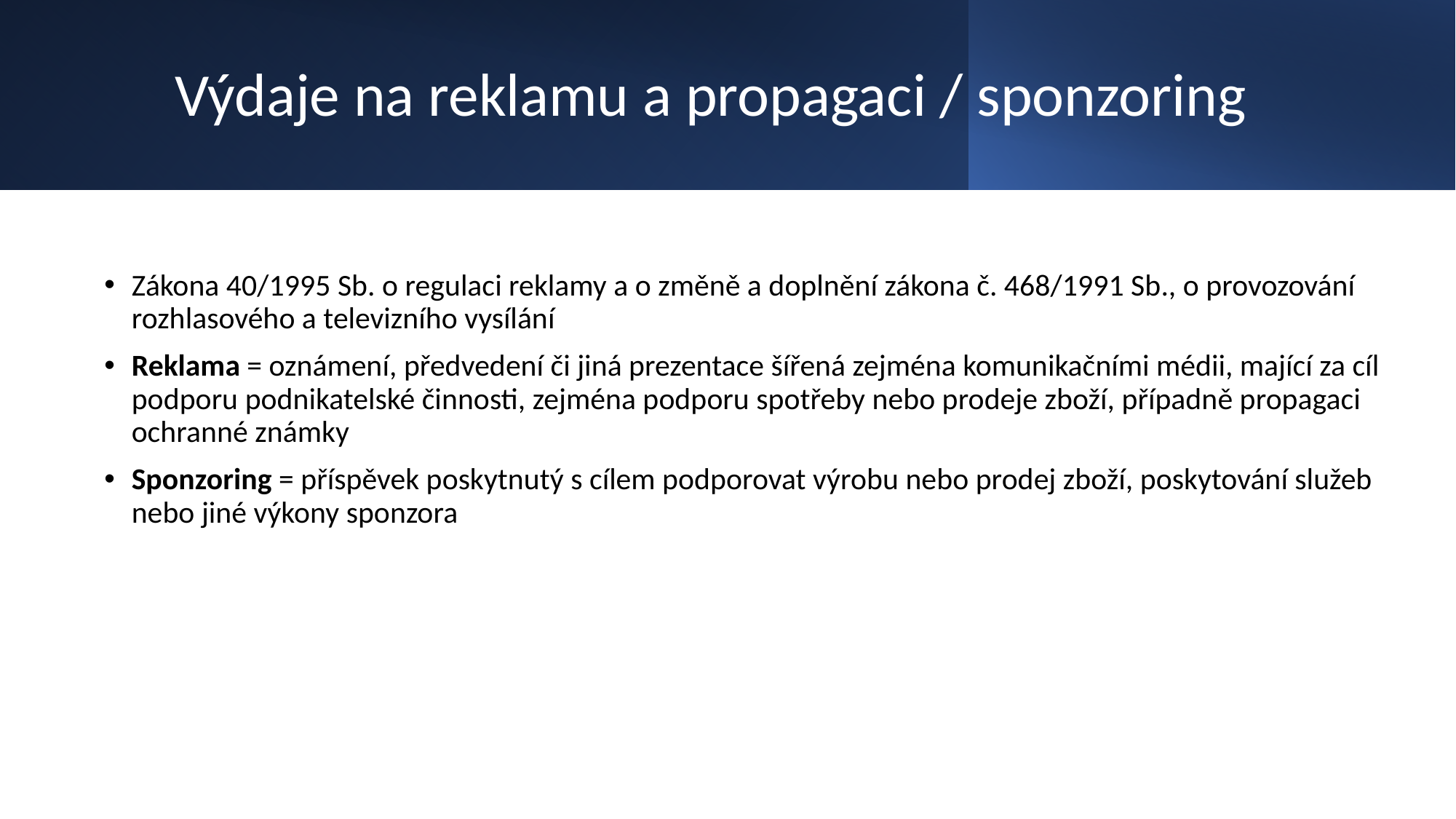

# Výdaje na reklamu a propagaci / sponzoring
Zákona 40/1995 Sb. o regulaci reklamy a o změně a doplnění zákona č. 468/1991 Sb., o provozování rozhlasového a televizního vysílání
Reklama = oznámení, předvedení či jiná prezentace šířená zejména komunikačními médii, mající za cíl podporu podnikatelské činnosti, zejména podporu spotřeby nebo prodeje zboží, případně propagaci ochranné známky
Sponzoring = příspěvek poskytnutý s cílem podporovat výrobu nebo prodej zboží, poskytování služeb nebo jiné výkony sponzora